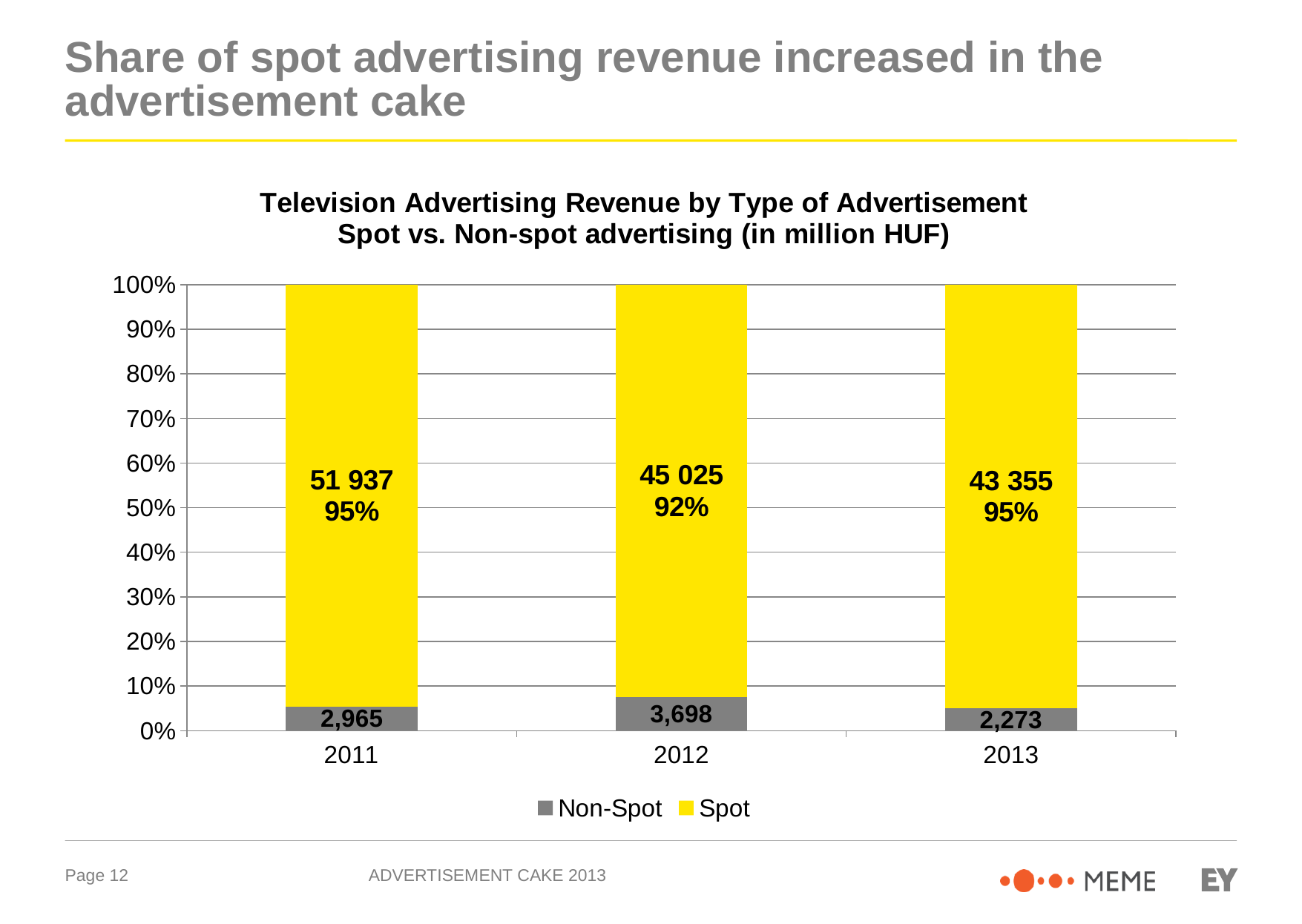

# Share of spot advertising revenue increased in the advertisement cake

### Chart: Television Advertising Revenue by Type of Advertisement
Spot vs. Non-spot advertising (in million HUF)

| Category | Non-Spot | Spot |
|---|---|---|
| 2011 | 2965.0 | 51937.0 |
| 2012 | 3698.0 | 45025.0 |
| 2013 | 2273.0 | 43355.0 |
ADVERTISEMENT CAKE 2013